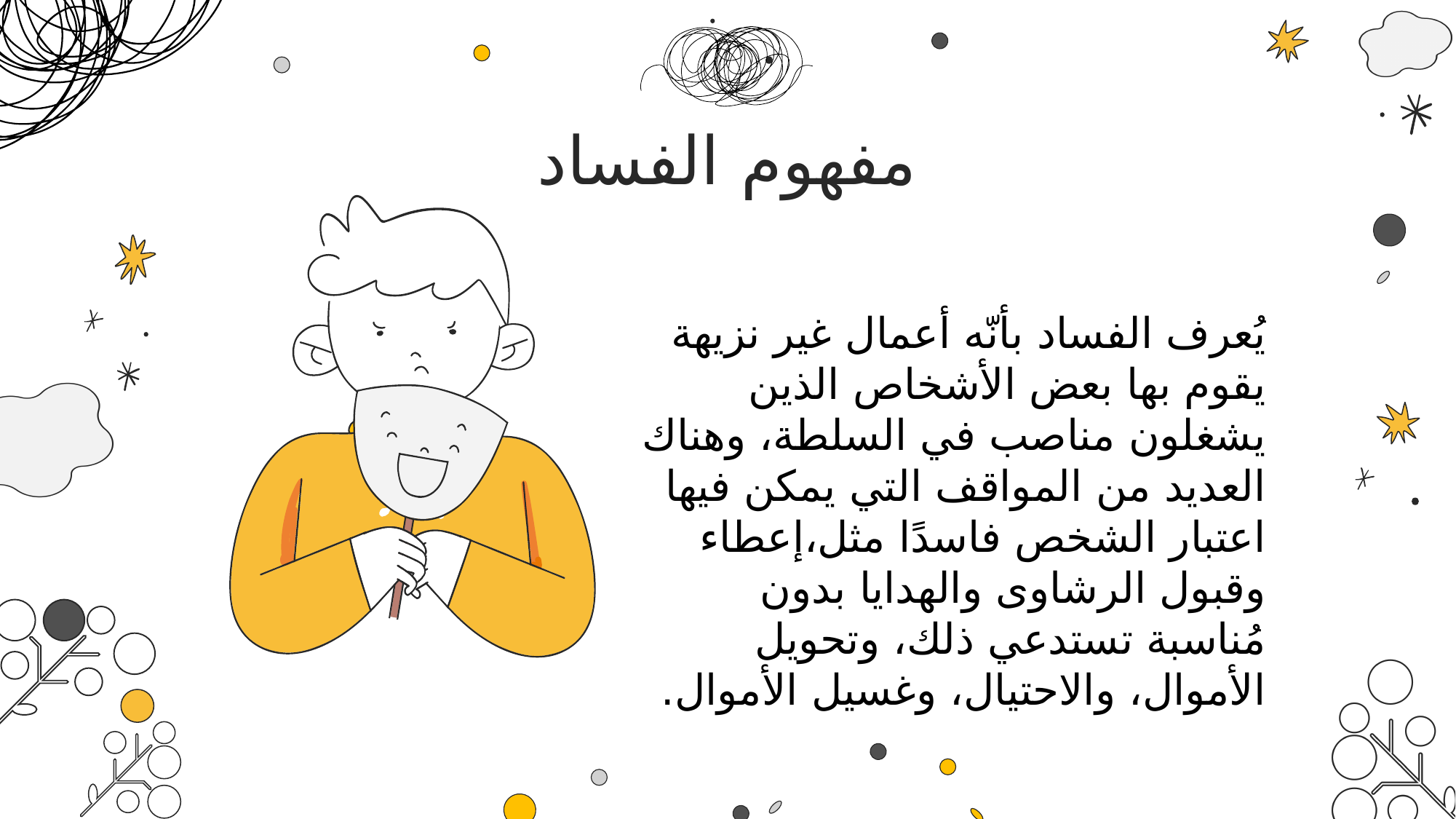

مفهوم الفساد

يُعرف الفساد بأنّه أعمال غير نزيهة يقوم بها بعض الأشخاص الذين يشغلون مناصب في السلطة، وهناك العديد من المواقف التي يمكن فيها اعتبار الشخص فاسدًا مثل،إعطاء وقبول الرشاوى والهدايا بدون مُناسبة تستدعي ذلك، وتحويل الأموال، والاحتيال، وغسيل الأموال.